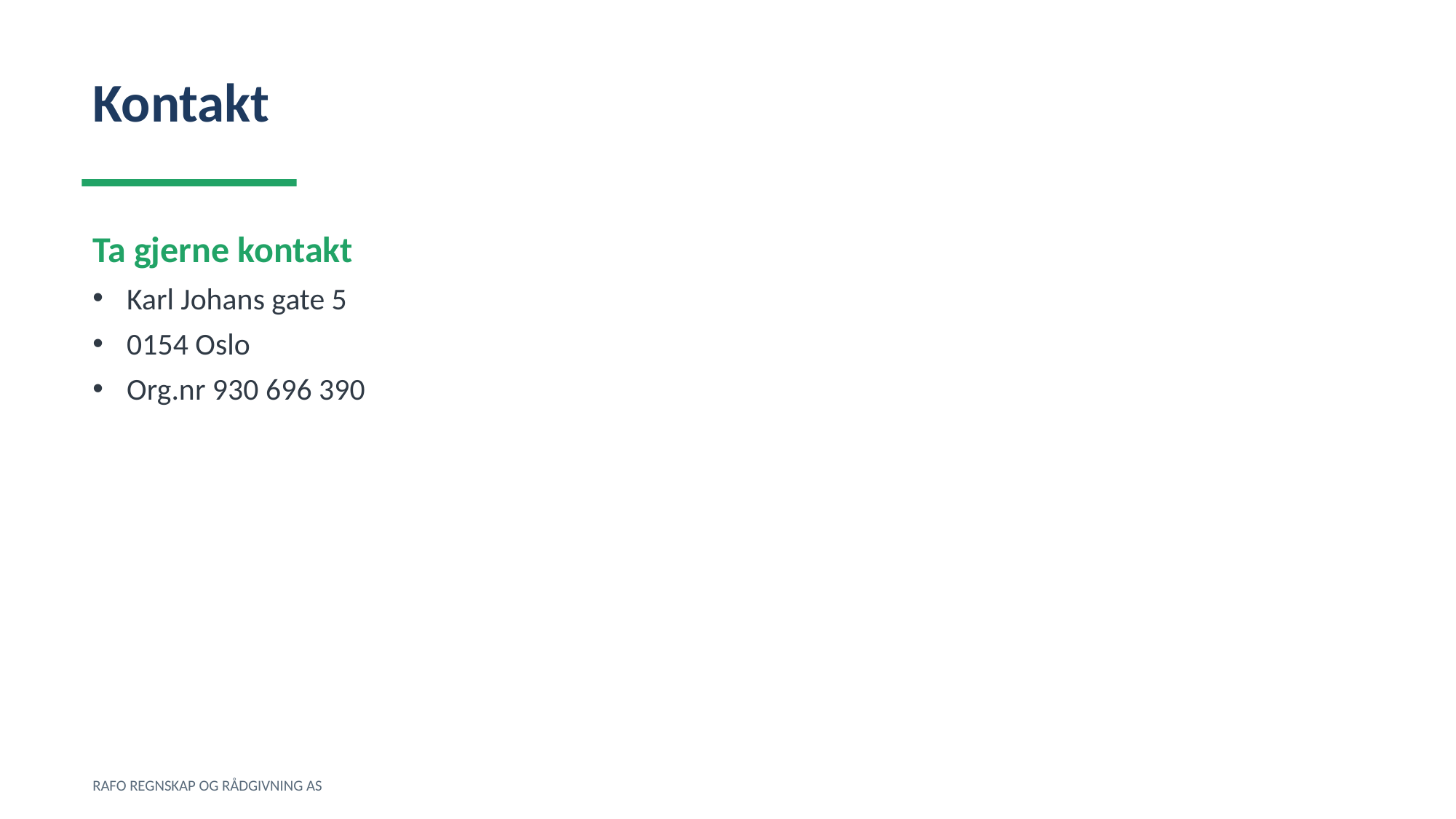

Kontakt

Ta gjerne kontakt
Karl Johans gate 5
0154 Oslo
Org.nr 930 696 390
RAFO REGNSKAP OG RÅDGIVNING AS